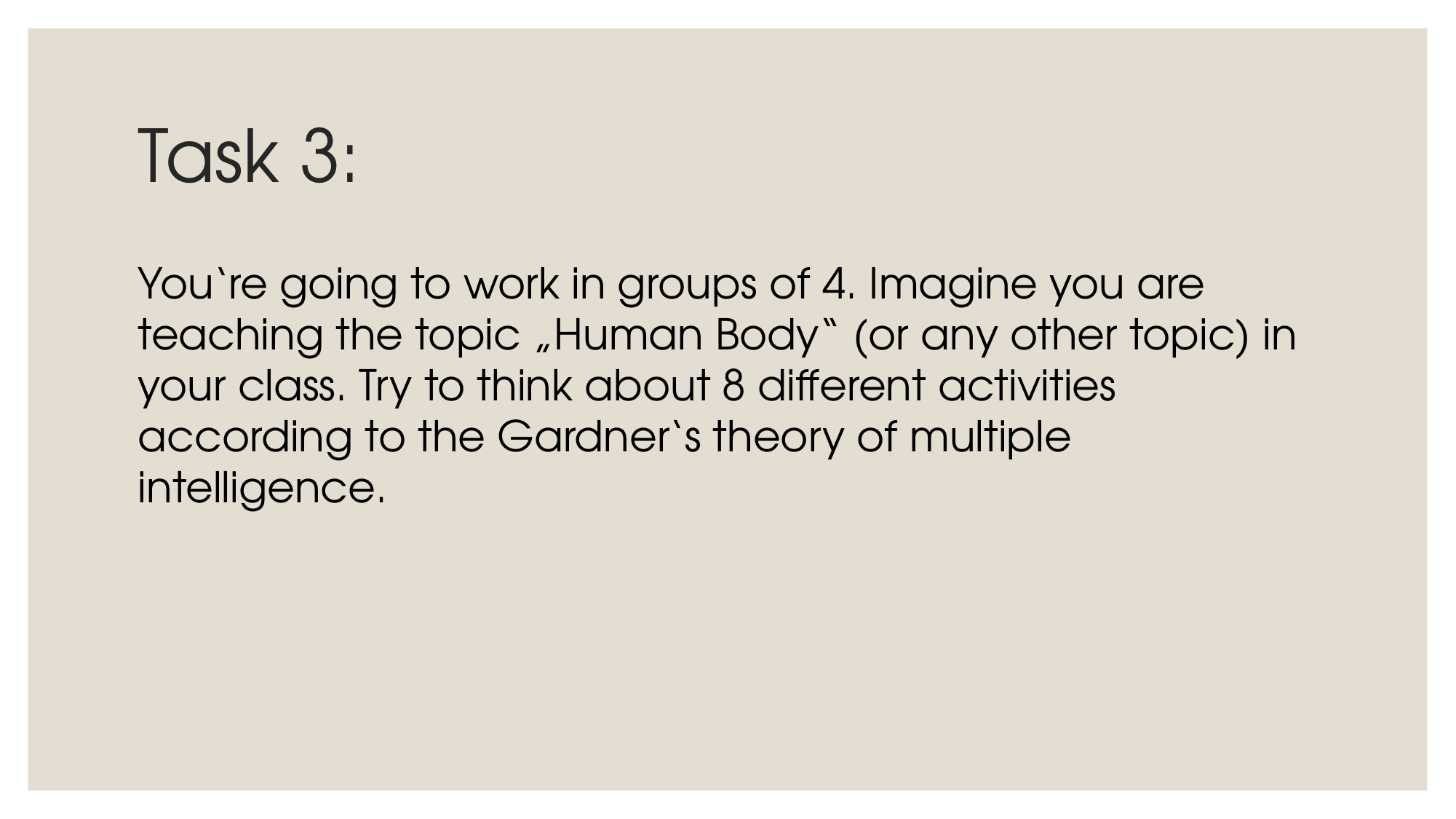

# Task 3:
You‘re going to work in groups of 4. Imagine you are teaching the topic „Human Body“ (or any other topic) in your class. Try to think about 8 different activities according to the Gardner‘s theory of multiple intelligence.